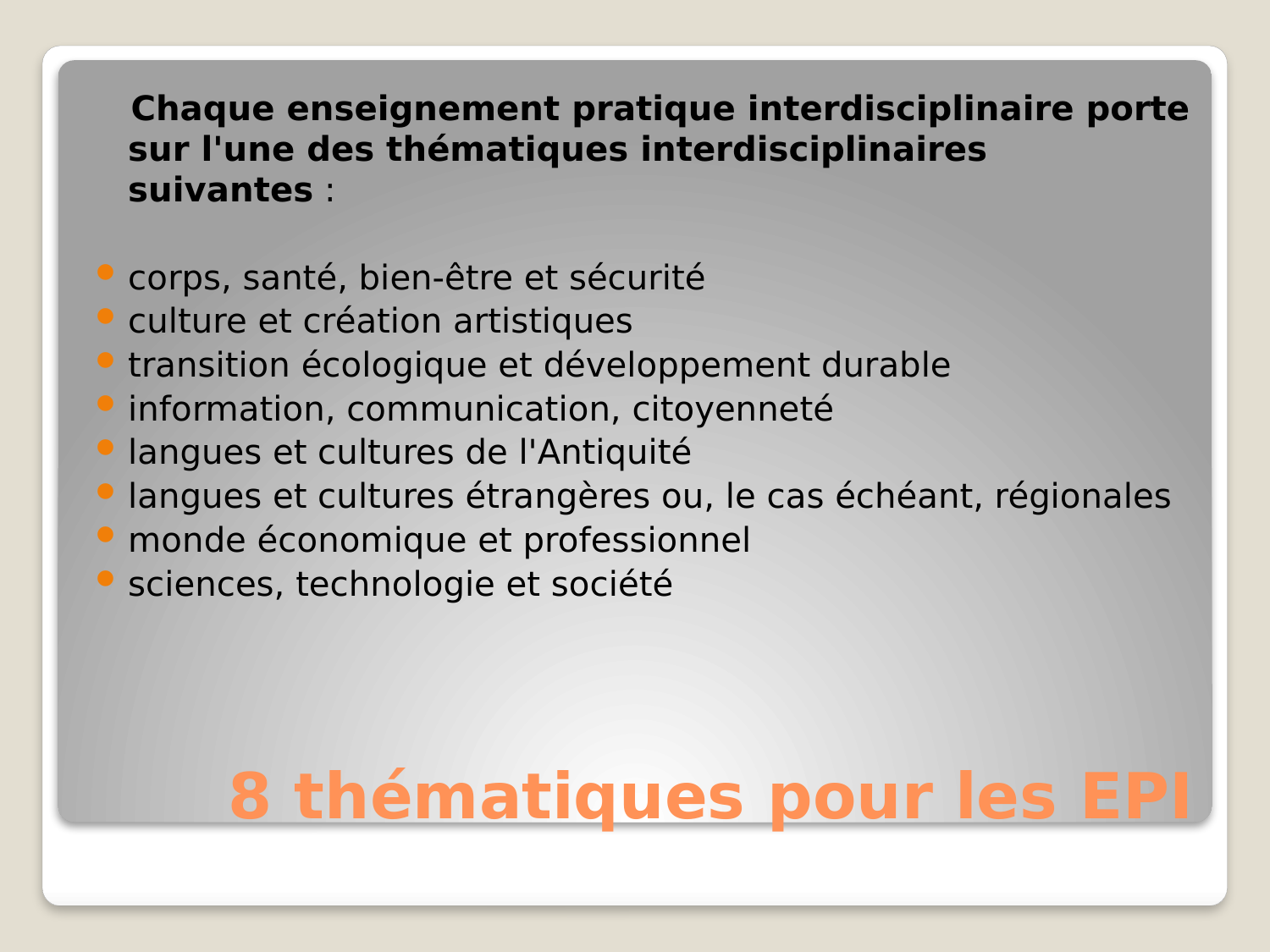

Chaque enseignement pratique interdisciplinaire porte sur l'une des thématiques interdisciplinaires suivantes :

corps, santé, bien-être et sécurité
culture et création artistiques
transition écologique et développement durable
information, communication, citoyenneté
langues et cultures de l'Antiquité
langues et cultures étrangères ou, le cas échéant, régionales
monde économique et professionnel
sciences, technologie et société

# 8 thématiques pour les EPI